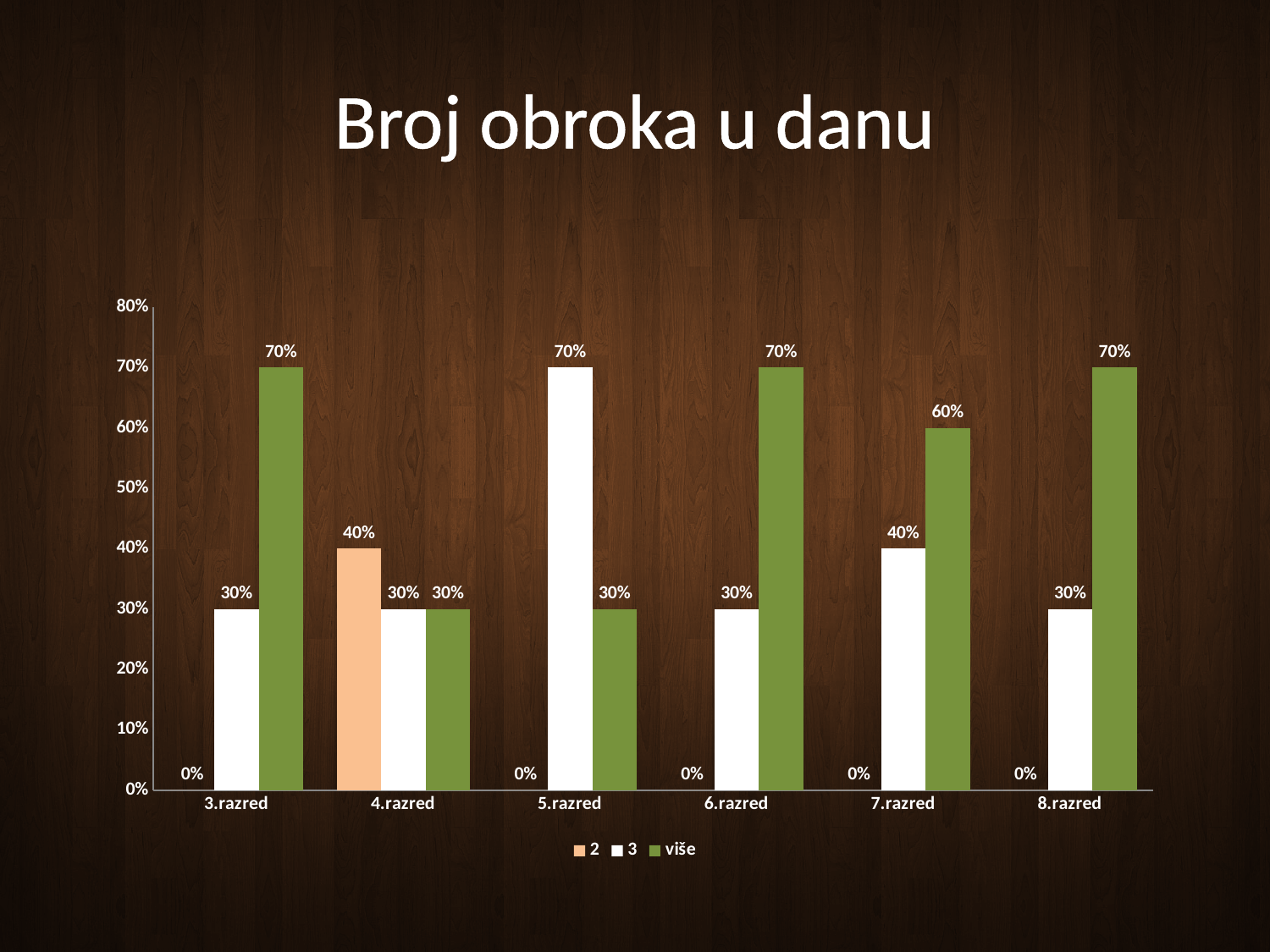

# Broj obroka u danu

### Chart

| Category | 2 | 3 | više |
|---|---|---|---|
| 3.razred | 0.0 | 0.30000000000000027 | 0.7000000000000005 |
| 4.razred | 0.4 | 0.30000000000000027 | 0.30000000000000027 |
| 5.razred | 0.0 | 0.7000000000000005 | 0.30000000000000027 |
| 6.razred | 0.0 | 0.30000000000000027 | 0.7000000000000005 |
| 7.razred | 0.0 | 0.4 | 0.6000000000000005 |
| 8.razred | 0.0 | 0.30000000000000027 | 0.7000000000000005 |